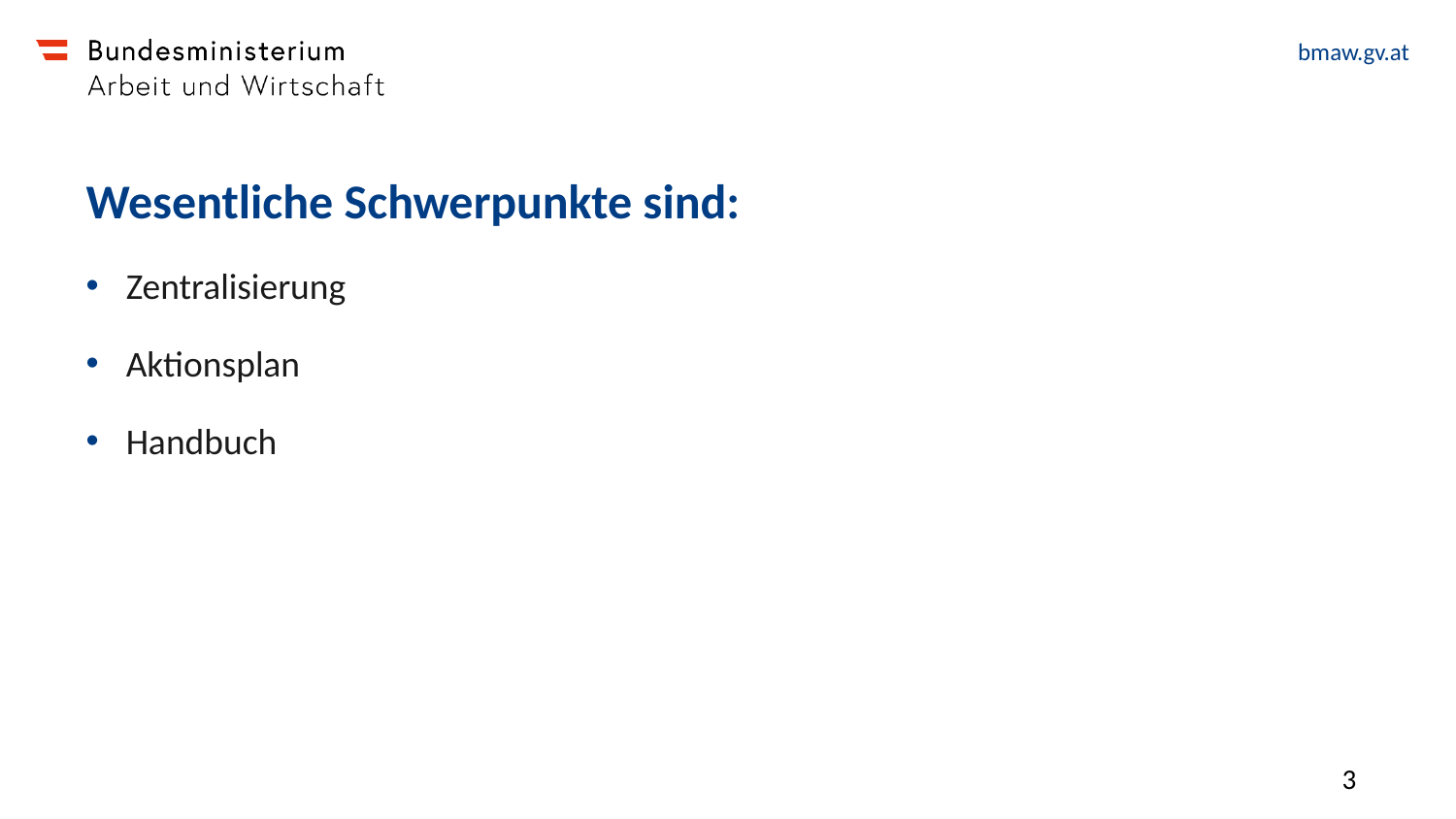

# Wesentliche Schwerpunkte sind:
Zentralisierung
Aktionsplan
Handbuch

3